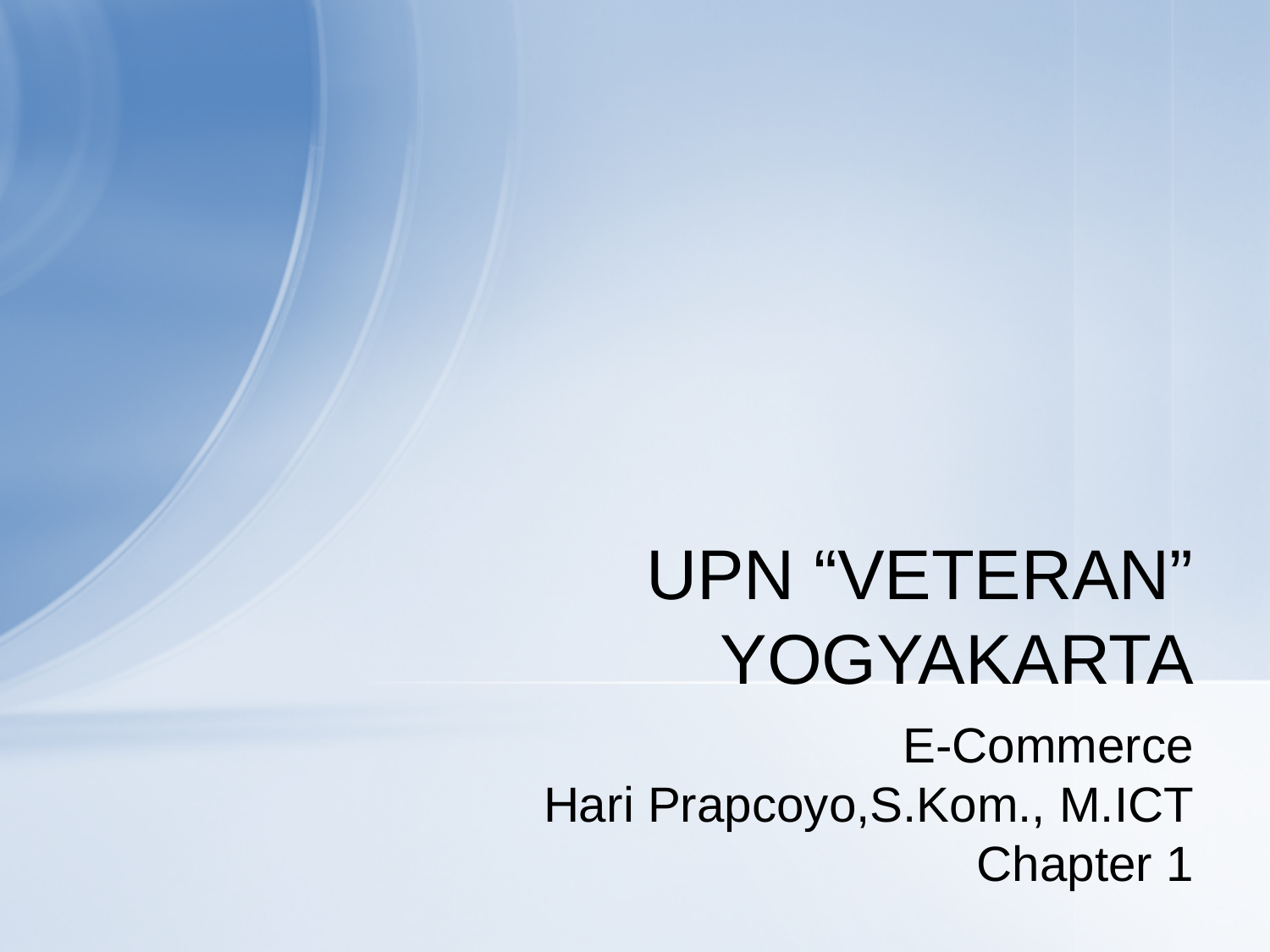

# UPN “VETERAN” YOGYAKARTA
E-Commerce
Hari Prapcoyo,S.Kom., M.ICT
Chapter 1